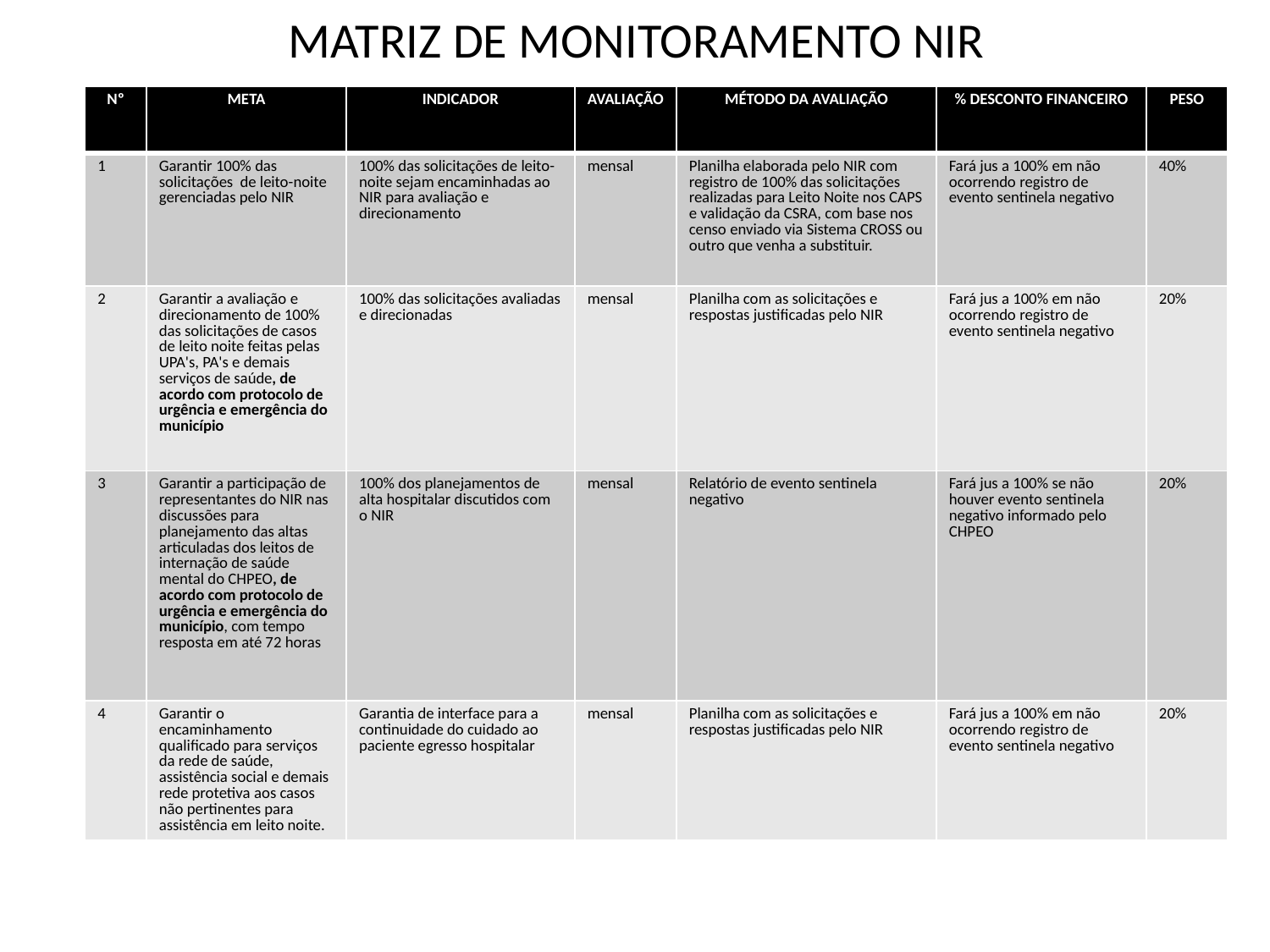

# MATRIZ DE MONITORAMENTO NIR
| Nº | META | INDICADOR | AVALIAÇÃO | MÉTODO DA AVALIAÇÃO | % DESCONTO FINANCEIRO | PESO |
| --- | --- | --- | --- | --- | --- | --- |
| 1 | Garantir 100% das solicitações de leito-noite gerenciadas pelo NIR | 100% das solicitações de leito-noite sejam encaminhadas ao NIR para avaliação e direcionamento | mensal | Planilha elaborada pelo NIR com registro de 100% das solicitações realizadas para Leito Noite nos CAPS e validação da CSRA, com base nos censo enviado via Sistema CROSS ou outro que venha a substituir. | Fará jus a 100% em não ocorrendo registro de evento sentinela negativo | 40% |
| 2 | Garantir a avaliação e direcionamento de 100% das solicitações de casos de leito noite feitas pelas UPA's, PA's e demais serviços de saúde, de acordo com protocolo de urgência e emergência do município | 100% das solicitações avaliadas e direcionadas | mensal | Planilha com as solicitações e respostas justificadas pelo NIR | Fará jus a 100% em não ocorrendo registro de evento sentinela negativo | 20% |
| 3 | Garantir a participação de representantes do NIR nas discussões para planejamento das altas articuladas dos leitos de internação de saúde mental do CHPEO, de acordo com protocolo de urgência e emergência do município, com tempo resposta em até 72 horas | 100% dos planejamentos de alta hospitalar discutidos com o NIR | mensal | Relatório de evento sentinela negativo | Fará jus a 100% se não houver evento sentinela negativo informado pelo CHPEO | 20% |
| 4 | Garantir o encaminhamento qualificado para serviços da rede de saúde, assistência social e demais rede protetiva aos casos não pertinentes para assistência em leito noite. | Garantia de interface para a continuidade do cuidado ao paciente egresso hospitalar | mensal | Planilha com as solicitações e respostas justificadas pelo NIR | Fará jus a 100% em não ocorrendo registro de evento sentinela negativo | 20% |